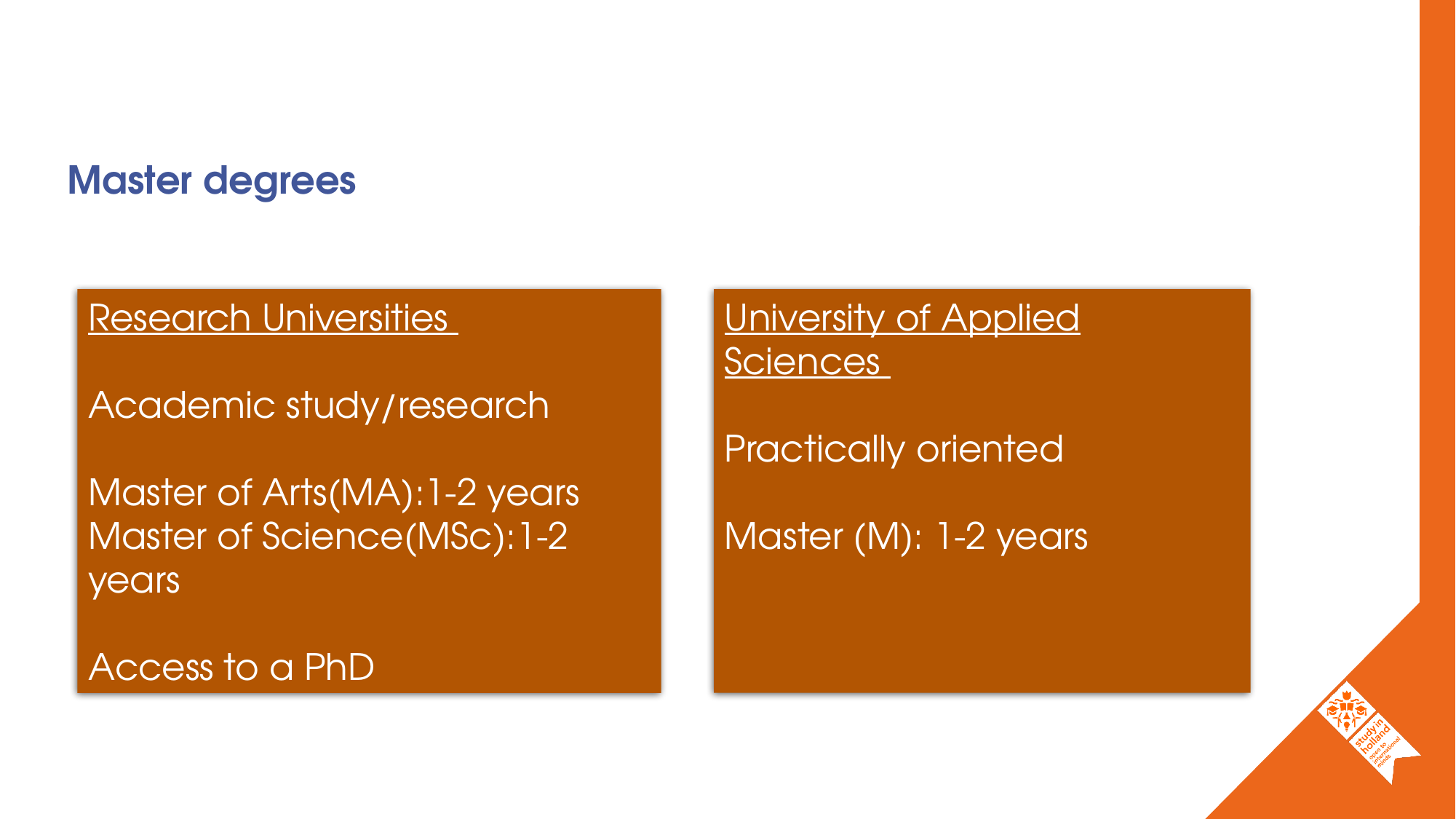

Master degrees
Research Universities

Academic study/research

Master of Arts(MA):1-2 years
Master of Science(MSc):1-2 years

Access to a PhD
University of Applied Sciences

Practically oriented

Master (M): 1-2 years